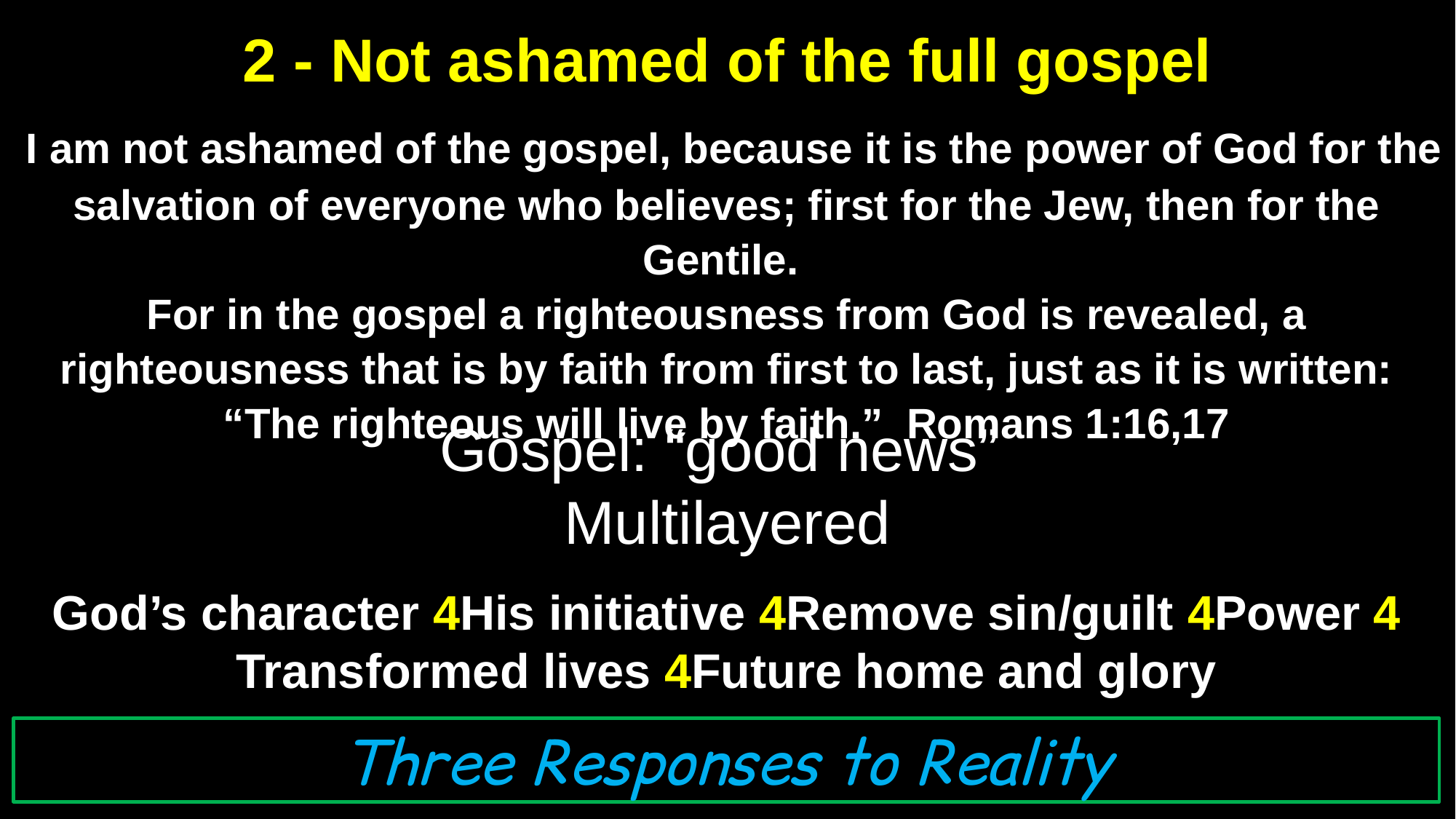

2 - Not ashamed of the full gospel
 I am not ashamed of the gospel, because it is the power of God for the
salvation of everyone who believes; first for the Jew, then for the Gentile.
For in the gospel a righteousness from God is revealed, a righteousness that is by faith from first to last, just as it is written: “The righteous will live by faith.”  Romans 1:16,17
Gospel: “good news”
Multilayered
God’s character 4His initiative 4Remove sin/guilt 4Power 4 Transformed lives 4Future home and glory
Three Responses to Reality